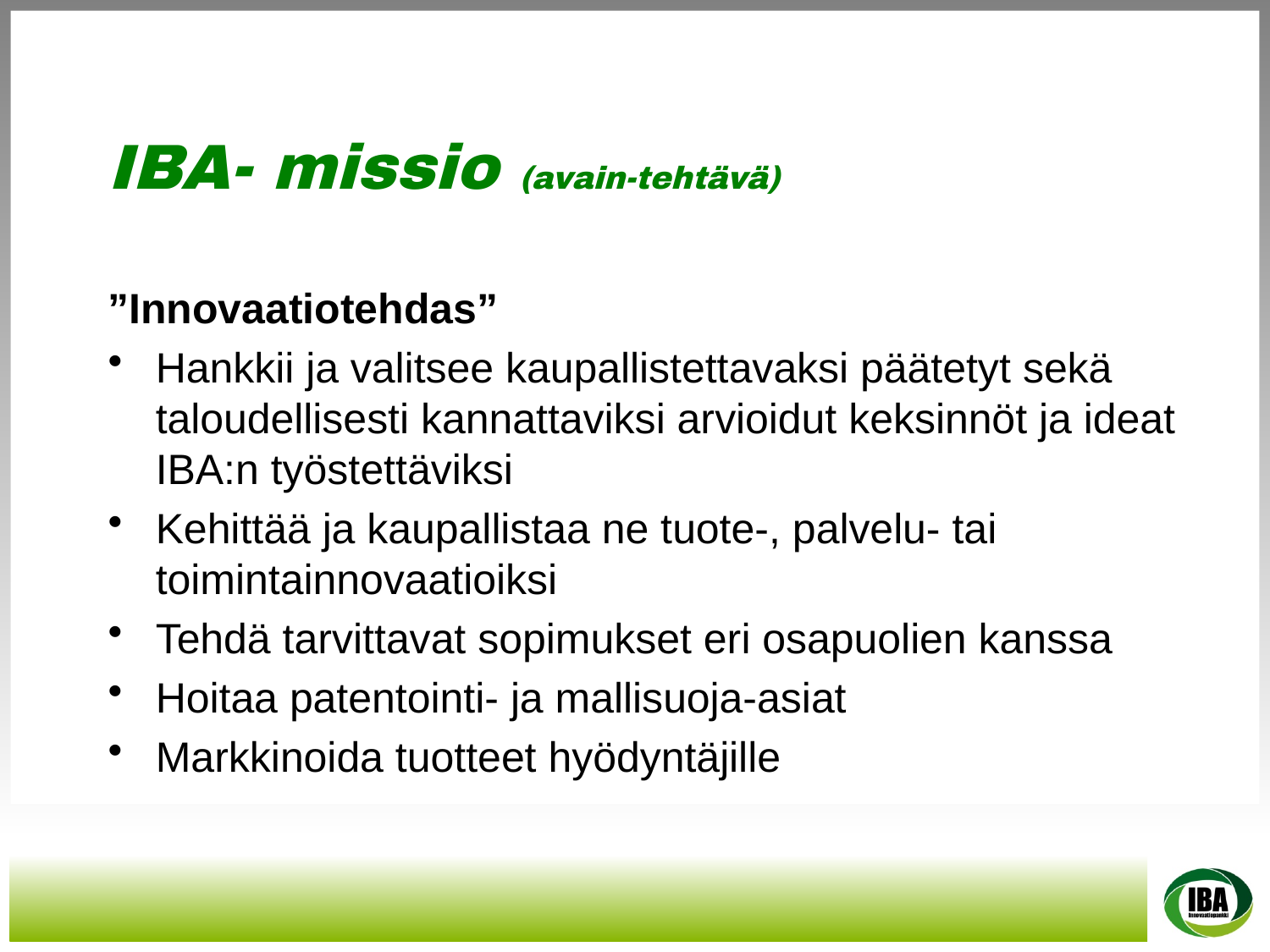

# IBA- missio (avain-tehtävä)
”Innovaatiotehdas”
Hankkii ja valitsee kaupallistettavaksi päätetyt sekä taloudellisesti kannattaviksi arvioidut keksinnöt ja ideat IBA:n työstettäviksi
Kehittää ja kaupallistaa ne tuote-, palvelu- tai toimintainnovaatioiksi
Tehdä tarvittavat sopimukset eri osapuolien kanssa
Hoitaa patentointi- ja mallisuoja-asiat
Markkinoida tuotteet hyödyntäjille